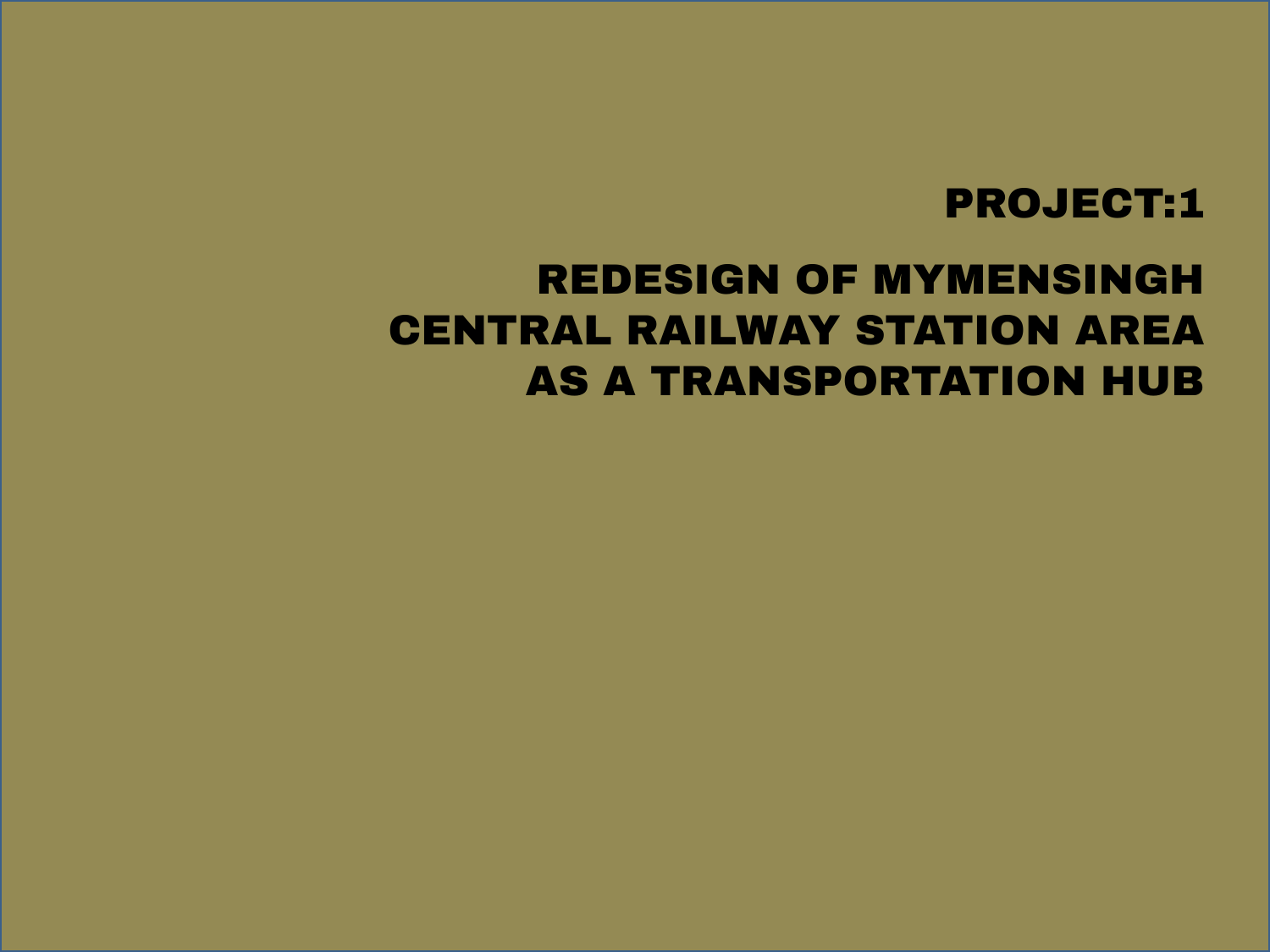

PROJECT:1
REDESIGN OF MYMENSINGH CENTRAL RAILWAY STATION AREA AS A TRANSPORTATION HUB